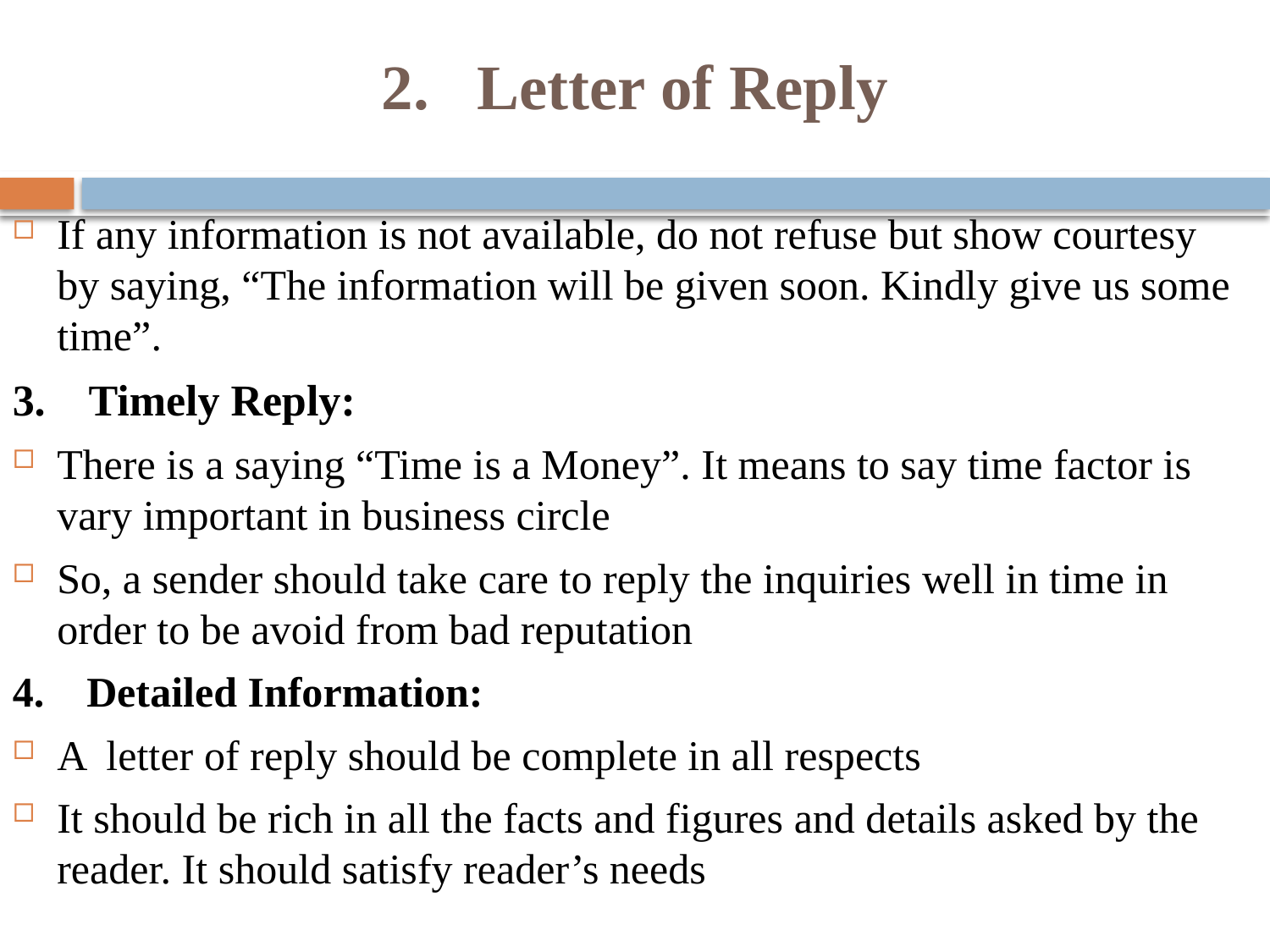

# 2.   Letter of Reply
If any information is not available, do not refuse but show courtesy by saying, “The information will be given soon. Kindly give us some time”.
3.    Timely Reply:
There is a saying “Time is a Money”. It means to say time factor is vary important in business circle
So, a sender should take care to reply the inquiries well in time in order to be avoid from bad reputation
4.    Detailed Information:
A  letter of reply should be complete in all respects
It should be rich in all the facts and figures and details asked by the reader. It should satisfy reader’s needs